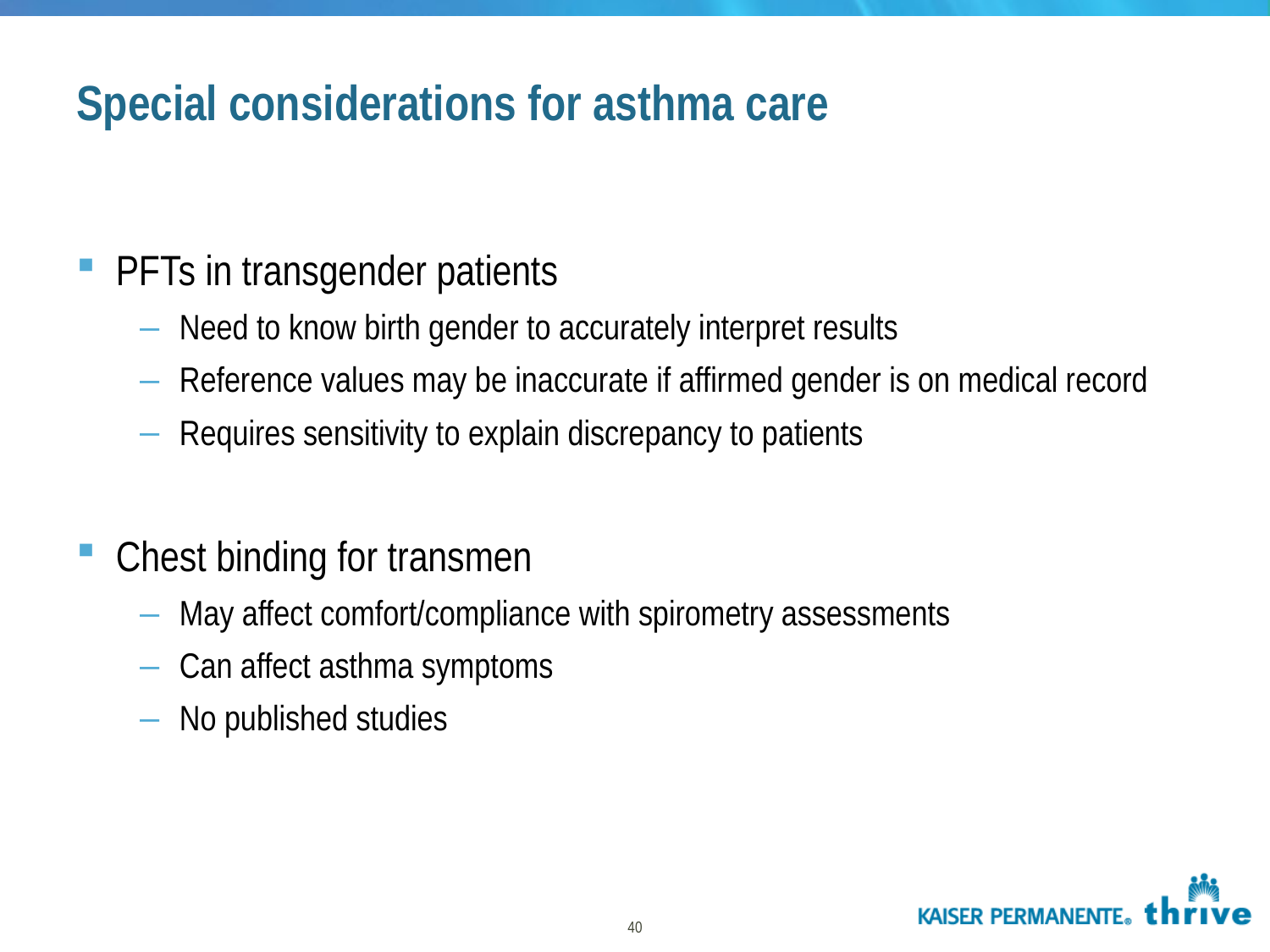

# Special considerations for asthma care
PFTs in transgender patients
Need to know birth gender to accurately interpret results
Reference values may be inaccurate if affirmed gender is on medical record
Requires sensitivity to explain discrepancy to patients

Chest binding for transmen
May affect comfort/compliance with spirometry assessments
Can affect asthma symptoms
No published studies
40